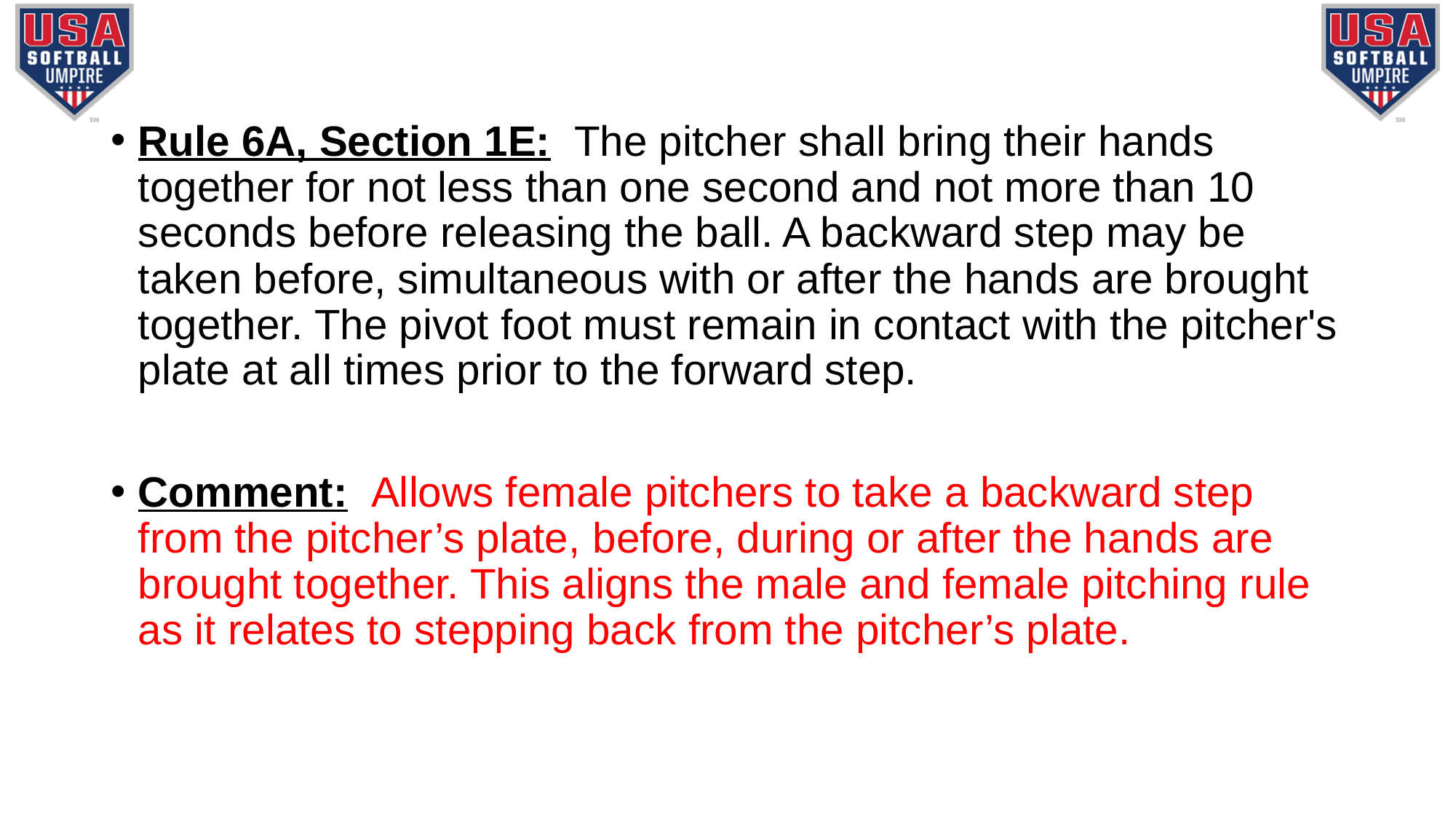

Rule 6A, Section 1E:  The pitcher shall bring their hands together for not less than one second and not more than 10 seconds before releasing the ball. A backward step may be taken before, simultaneous with or after the hands are brought together. The pivot foot must remain in contact with the pitcher's plate at all times prior to the forward step.

Comment:  Allows female pitchers to take a backward step from the pitcher’s plate, before, during or after the hands are brought together. This aligns the male and female pitching rule as it relates to stepping back from the pitcher’s plate.